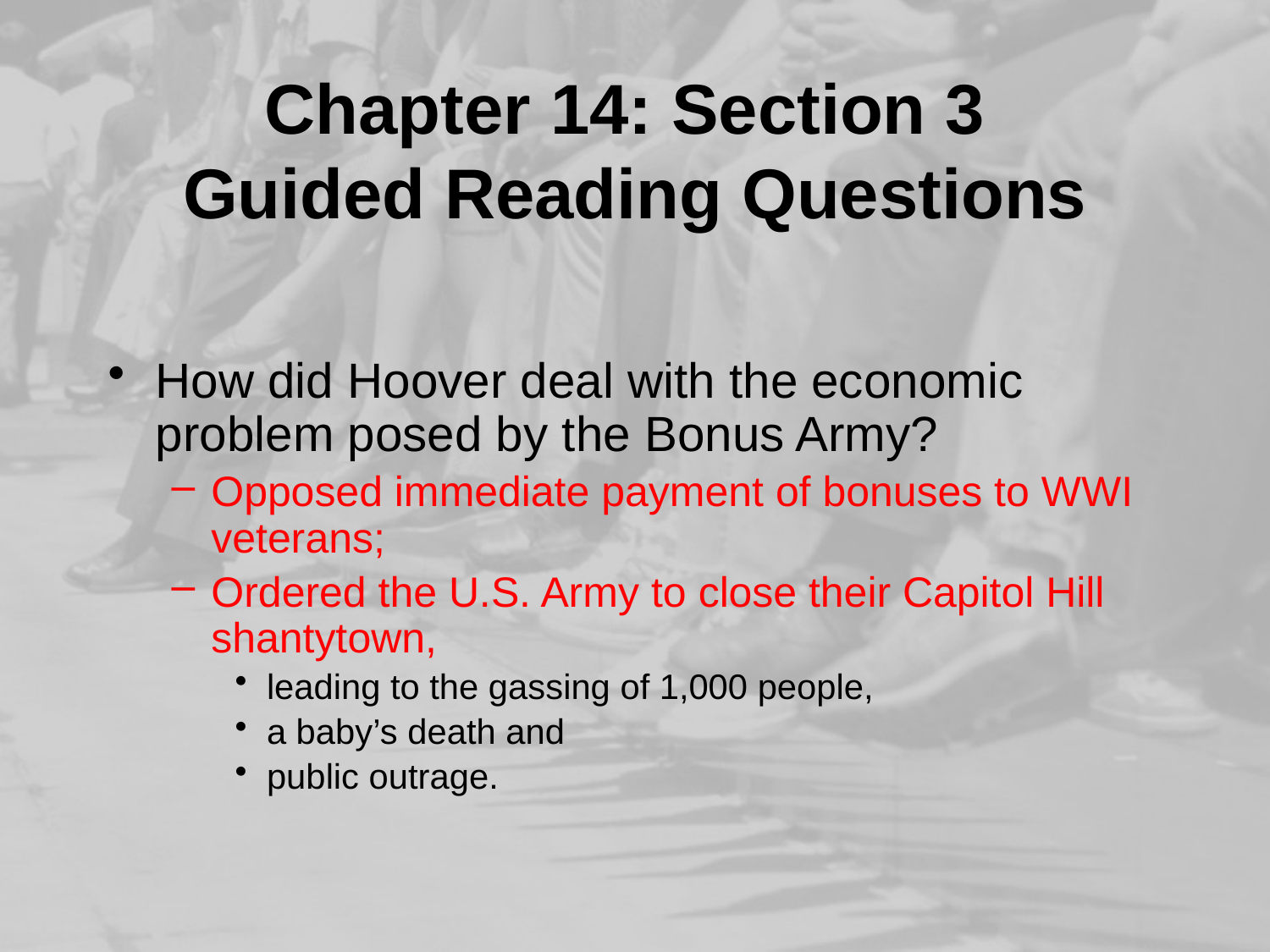

# Chapter 14: Section 3 Guided Reading Questions
How did Hoover deal with the economic problem posed by the Bonus Army?
Opposed immediate payment of bonuses to WWI veterans;
Ordered the U.S. Army to close their Capitol Hill shantytown,
leading to the gassing of 1,000 people,
a baby’s death and
public outrage.